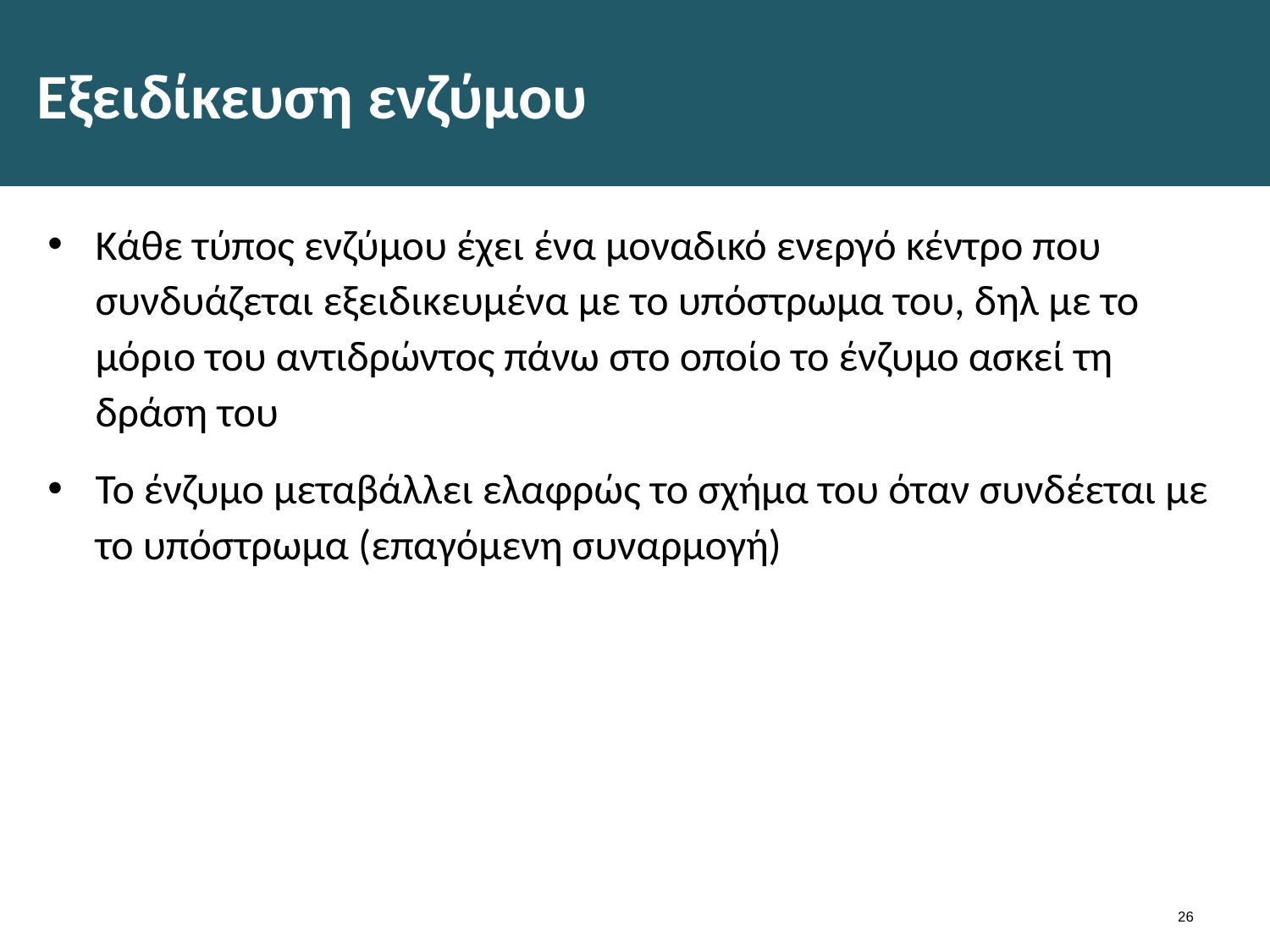

# Εξειδίκευση ενζύμου
Κάθε τύπος ενζύμου έχει ένα μοναδικό ενεργό κέντρο που συνδυάζεται εξειδικευμένα με το υπόστρωμα του, δηλ με το μόριο του αντιδρώντος πάνω στο οποίο το ένζυμο ασκεί τη δράση του
Το ένζυμο μεταβάλλει ελαφρώς το σχήμα του όταν συνδέεται με το υπόστρωμα (επαγόμενη συναρμογή)
26